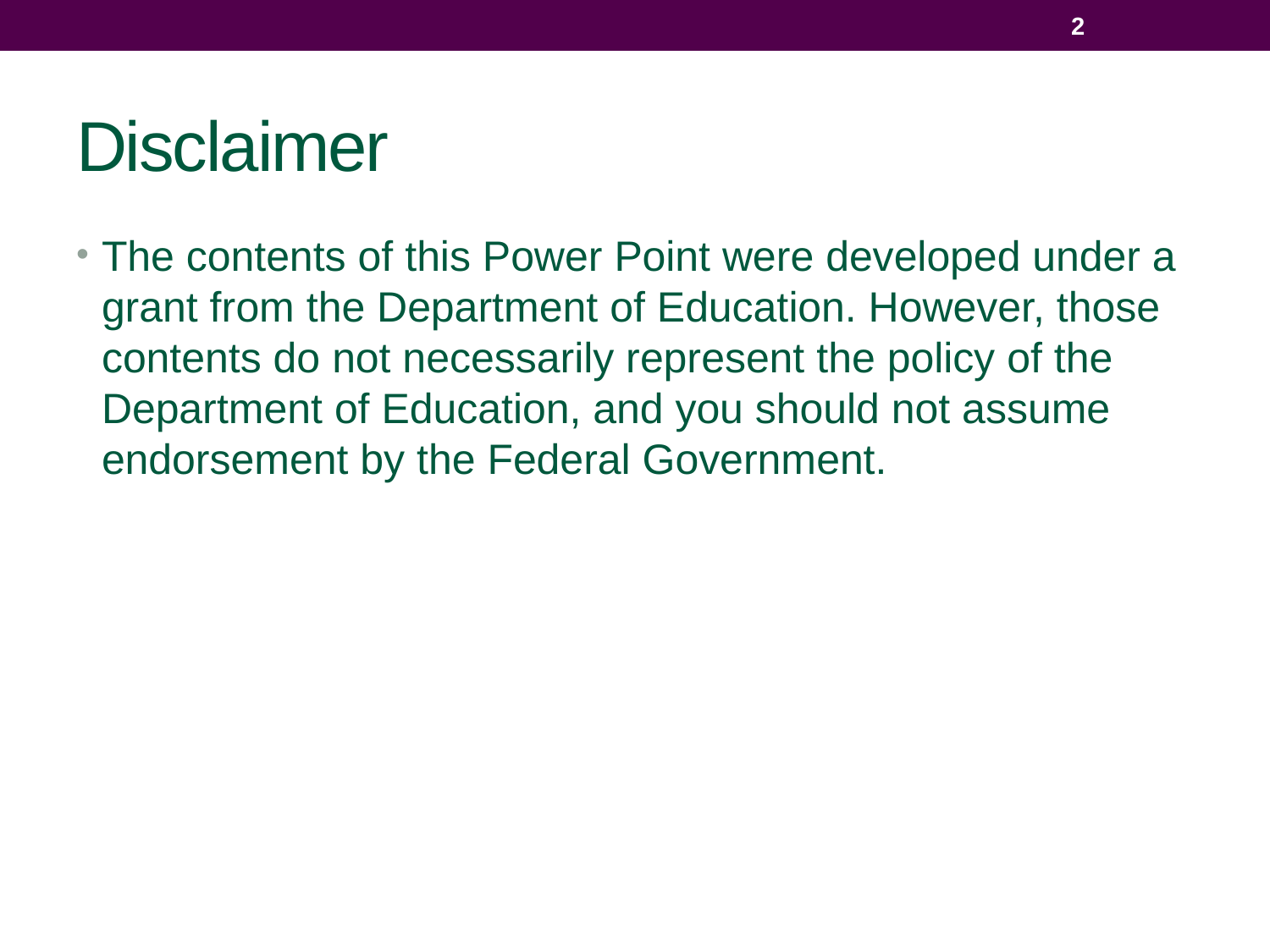

2
# Disclaimer
The contents of this Power Point were developed under a grant from the Department of Education. However, those contents do not necessarily represent the policy of the Department of Education, and you should not assume endorsement by the Federal Government.